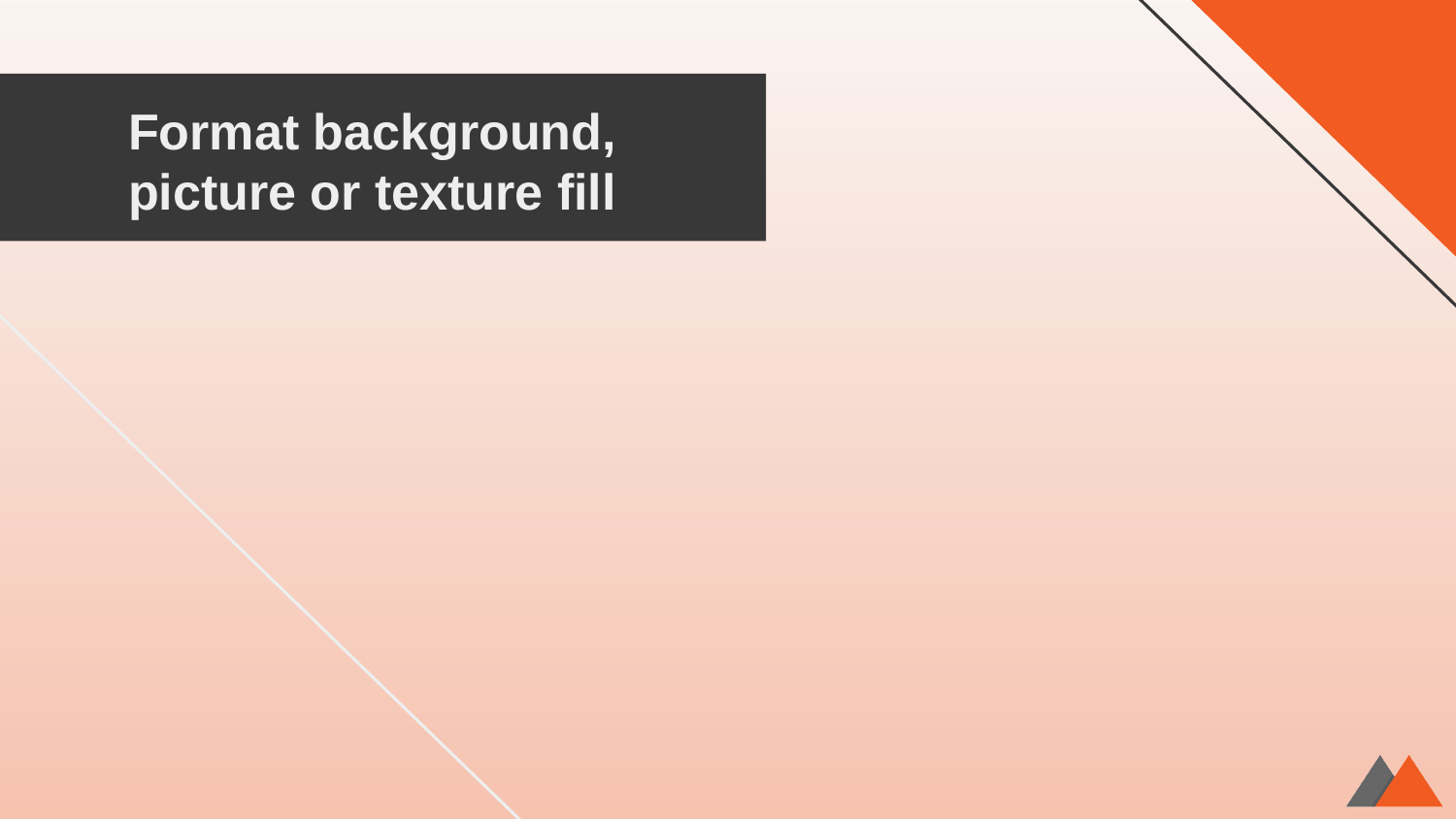

# Format background, picture or texture fill